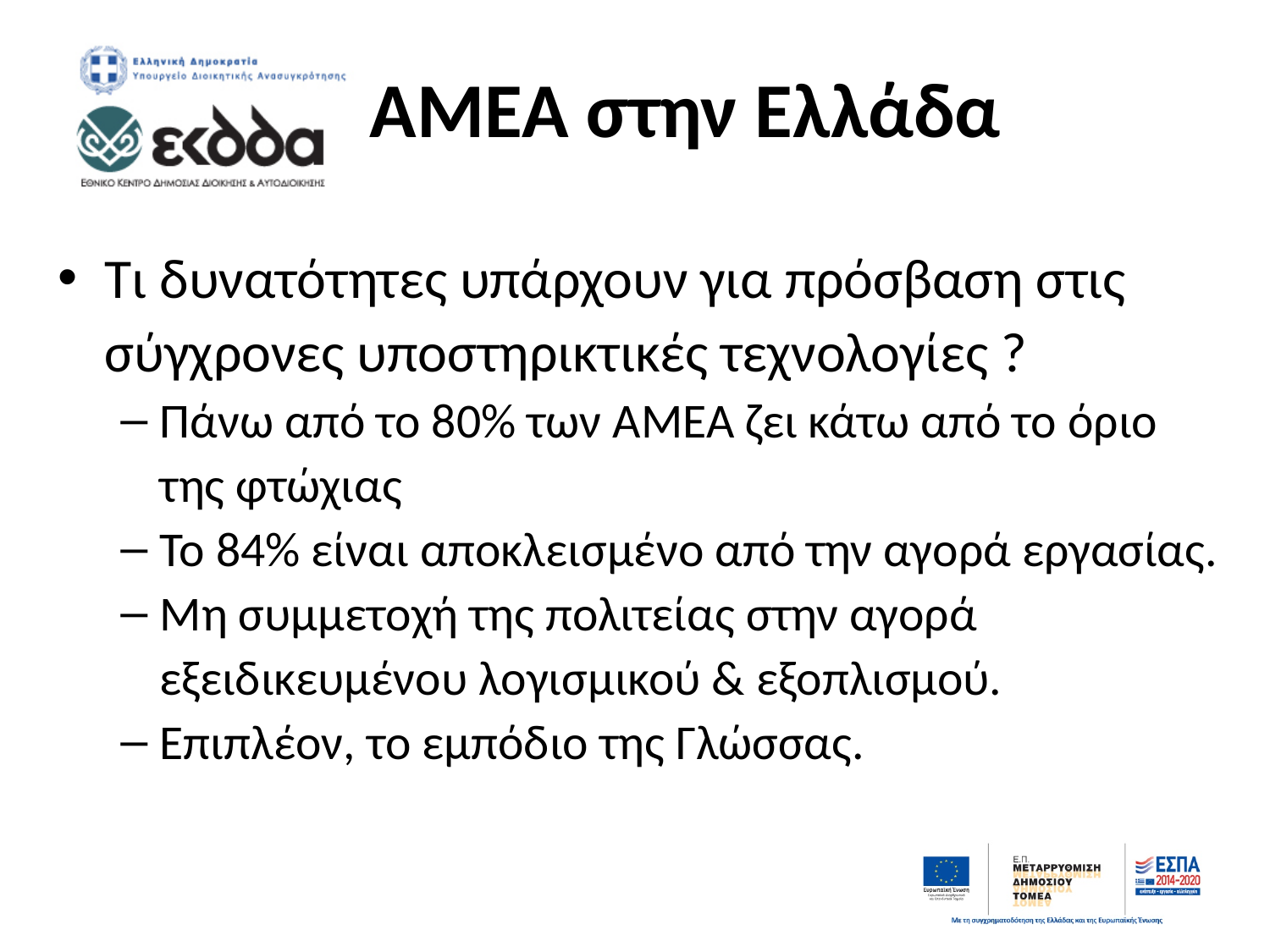

# ΑΜΕΑ στην Ελλάδα
Τι δυνατότητες υπάρχουν για πρόσβαση στις σύγχρονες υποστηρικτικές τεχνολογίες ?
Πάνω από το 80% των ΑΜΕΑ ζει κάτω από το όριο της φτώχιας
Το 84% είναι αποκλεισμένο από την αγορά εργασίας.
Μη συμμετοχή της πολιτείας στην αγορά εξειδικευμένου λογισμικού & εξοπλισμού.
Επιπλέον, το εμπόδιο της Γλώσσας.